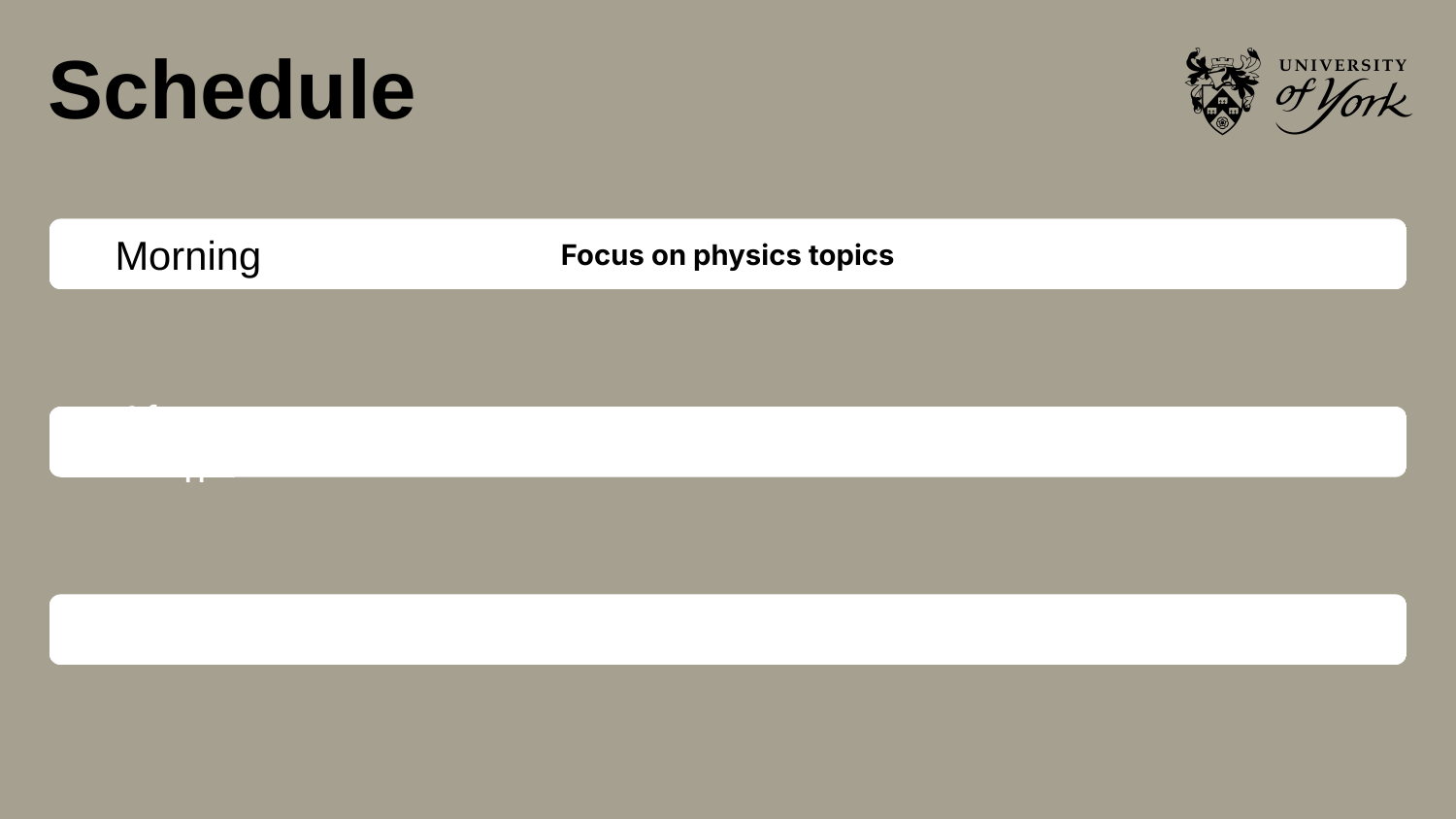

# Schedule
Morning
Focus on physics topics
Focus on detectors and hardware
Afternoon
Open discussion session to close the day